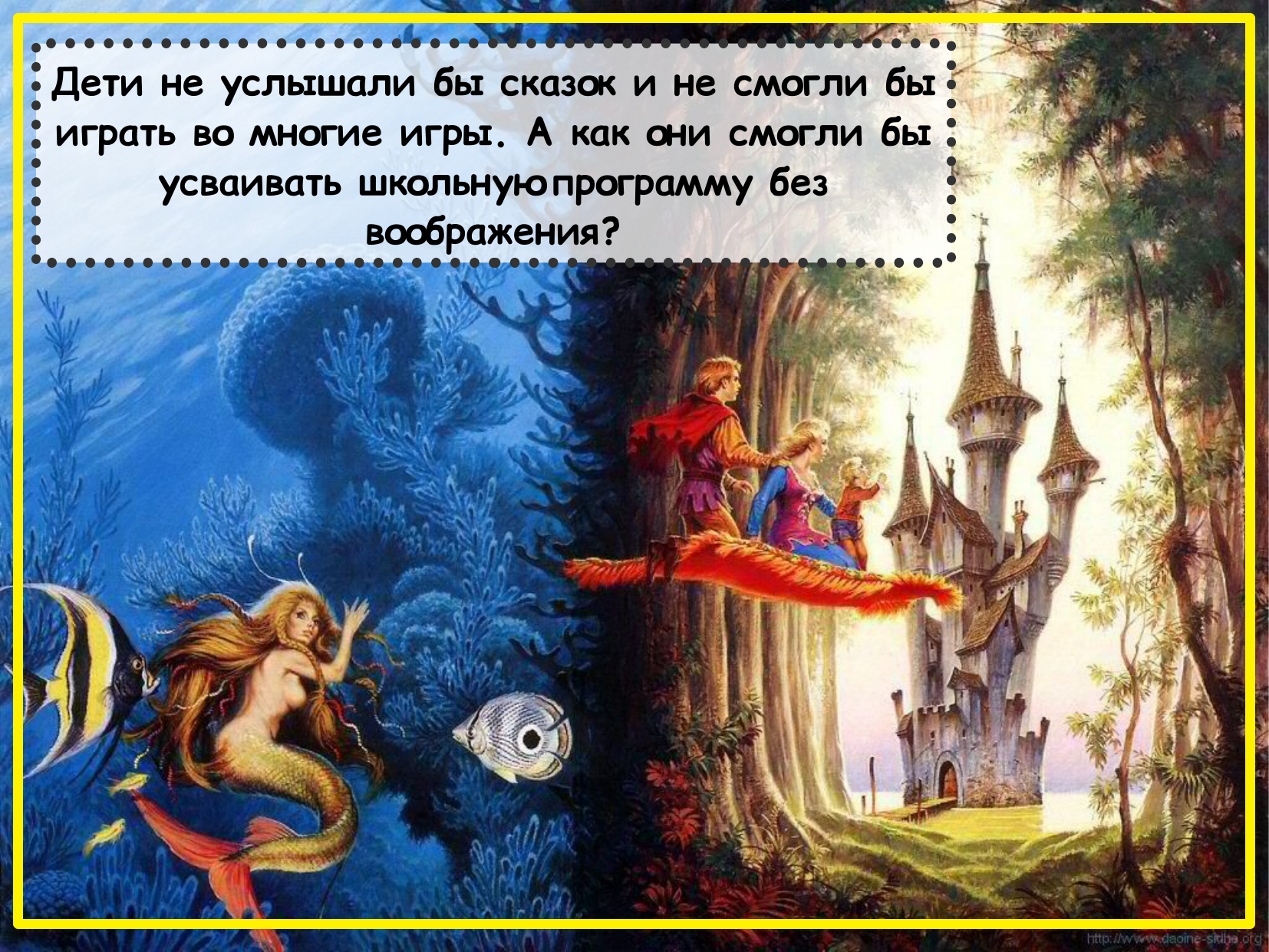

Дети не услышали бы сказок и не смогли бы играть во многие игры. А как они смогли бы усваивать школьную программу без воображения?